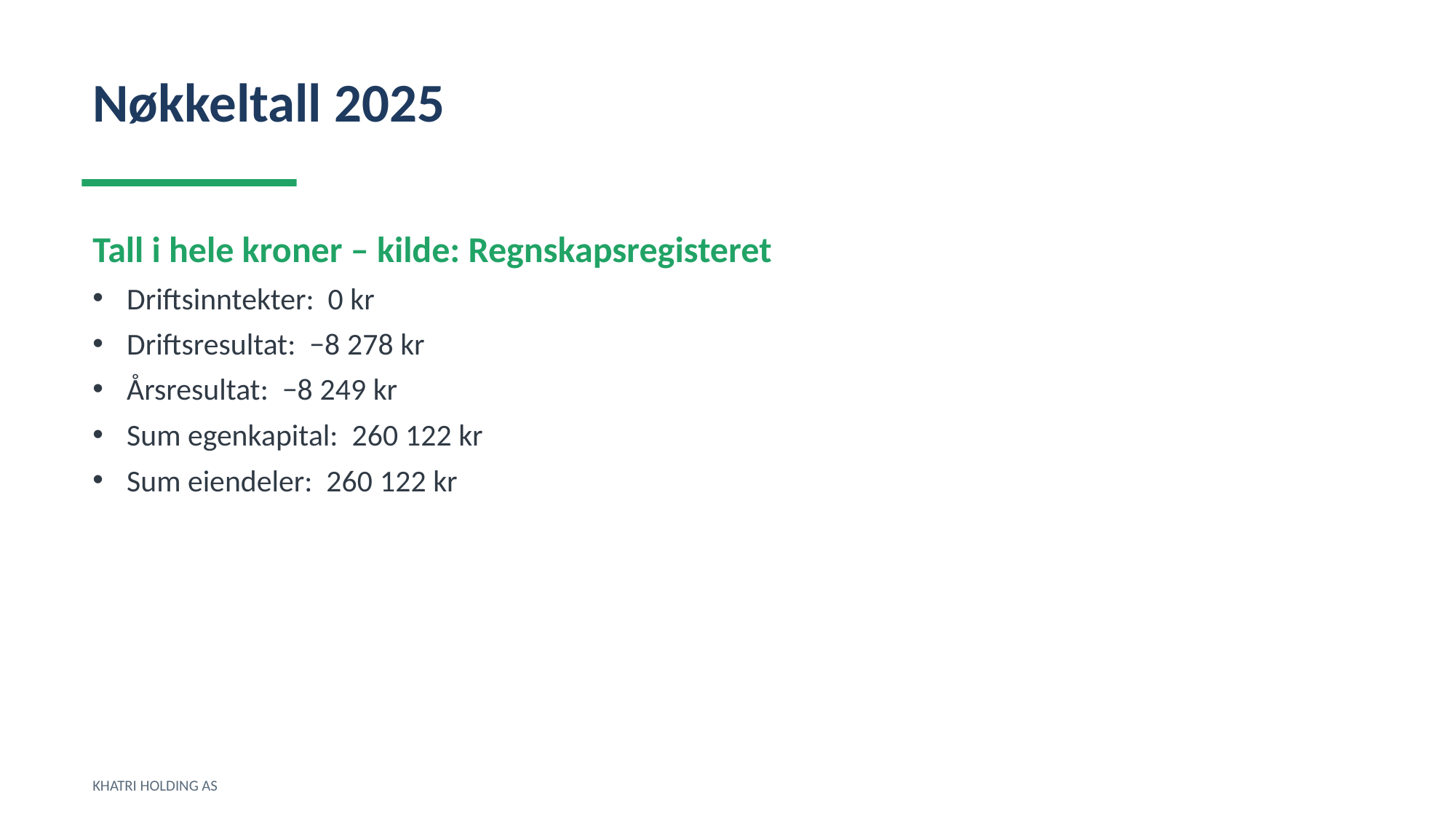

Nøkkeltall 2025

Tall i hele kroner – kilde: Regnskapsregisteret
Driftsinntekter:  0 kr
Driftsresultat:  −8 278 kr
Årsresultat:  −8 249 kr
Sum egenkapital:  260 122 kr
Sum eiendeler:  260 122 kr
KHATRI HOLDING AS